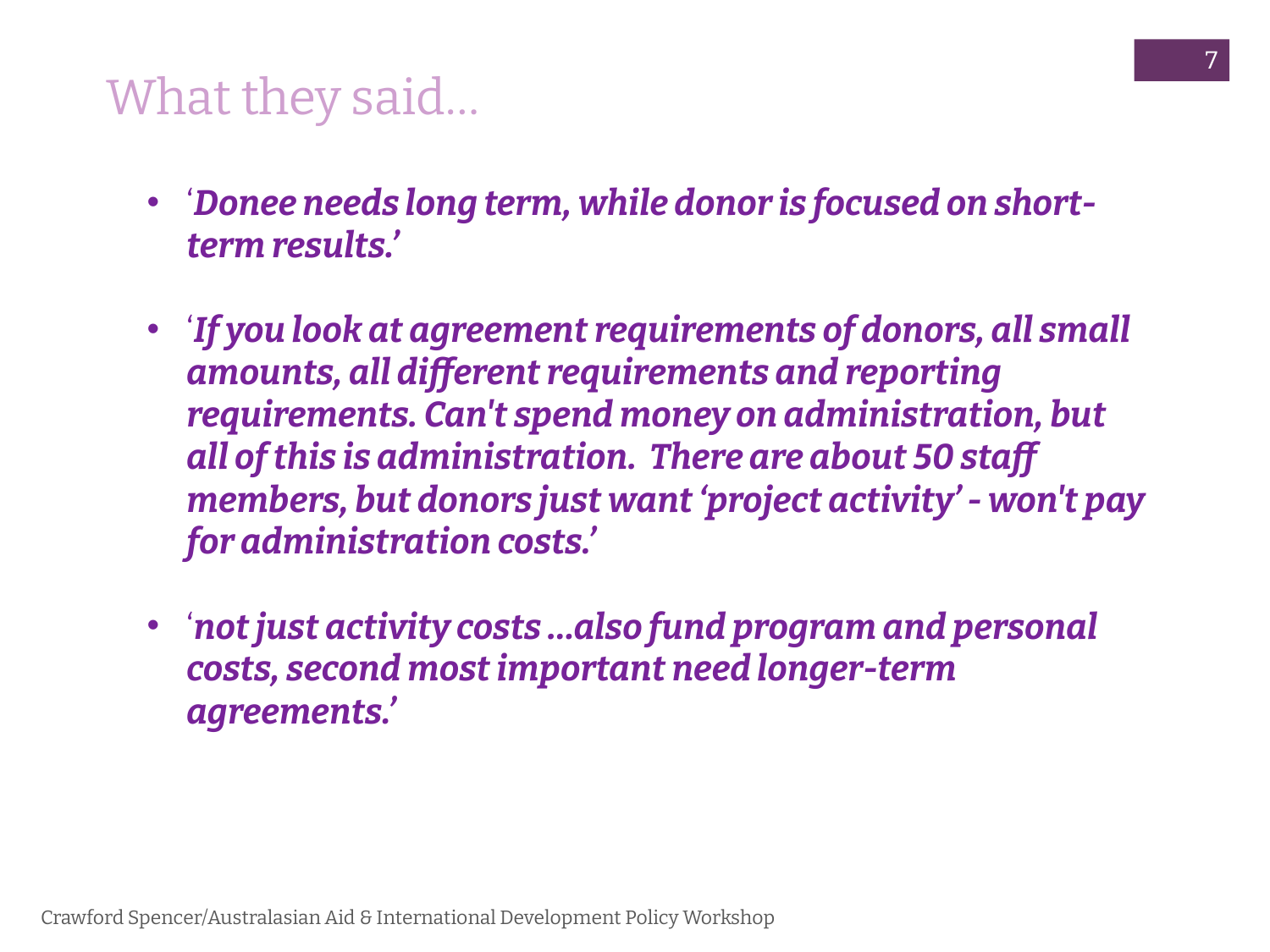

7
What they said…

‘Donee needs long term, while donor is focused on short-term results.’

‘If you look at agreement requirements of donors, all small amounts, all different requirements and reporting requirements. Can't spend money on administration, but all of this is administration.  There are about 50 staff members, but donors just want ‘project activity’ - won't pay for administration costs.’

‘not just activity costs …also fund program and personal costs, second most important need longer-term agreements.’

Crawford Spencer/Australasian Aid & International Development Policy Workshop